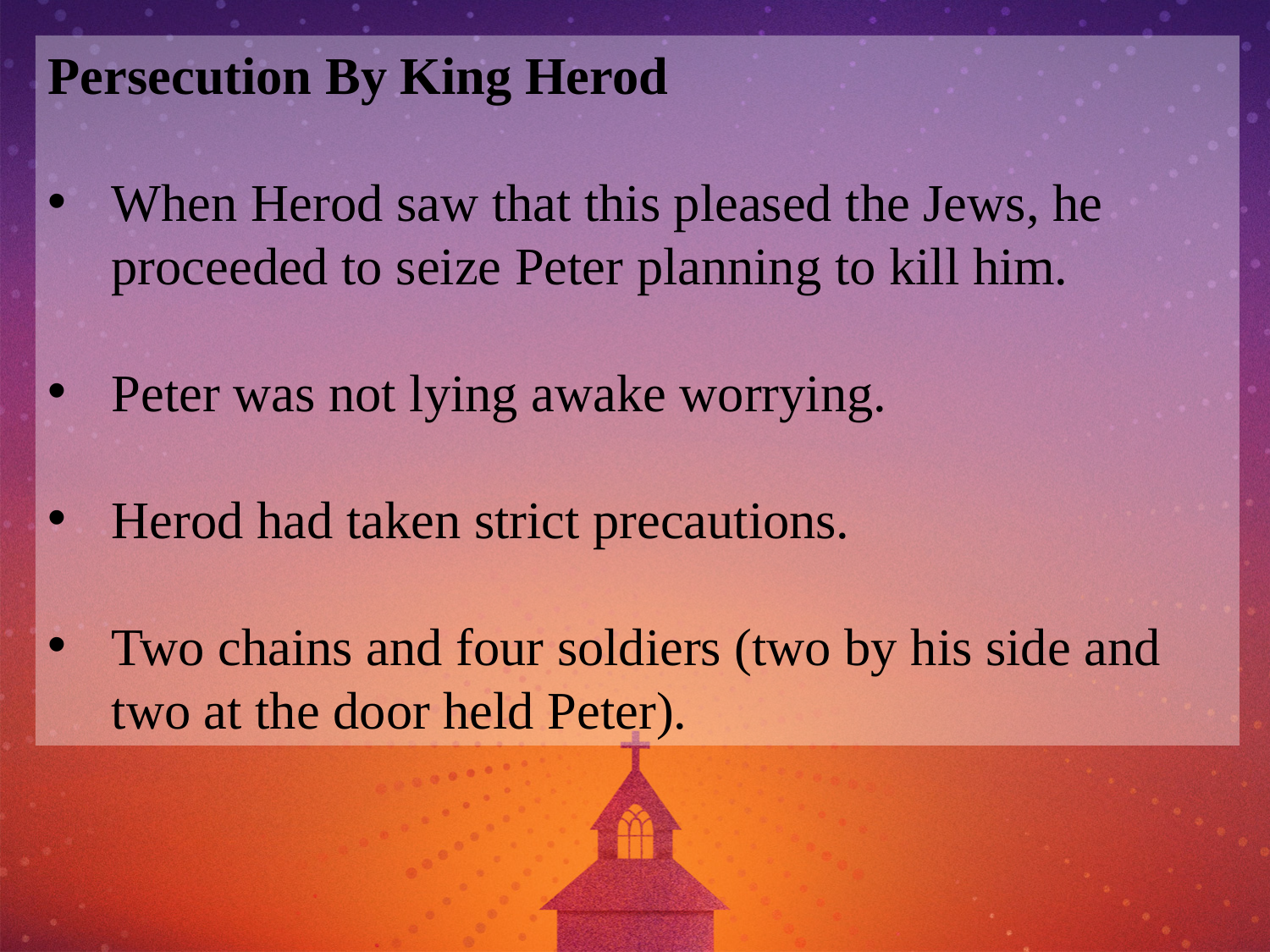

Persecution By King Herod

When Herod saw that this pleased the Jews, he proceeded to seize Peter planning to kill him.

Peter was not lying awake worrying.

Herod had taken strict precautions.

Two chains and four soldiers (two by his side and two at the door held Peter).